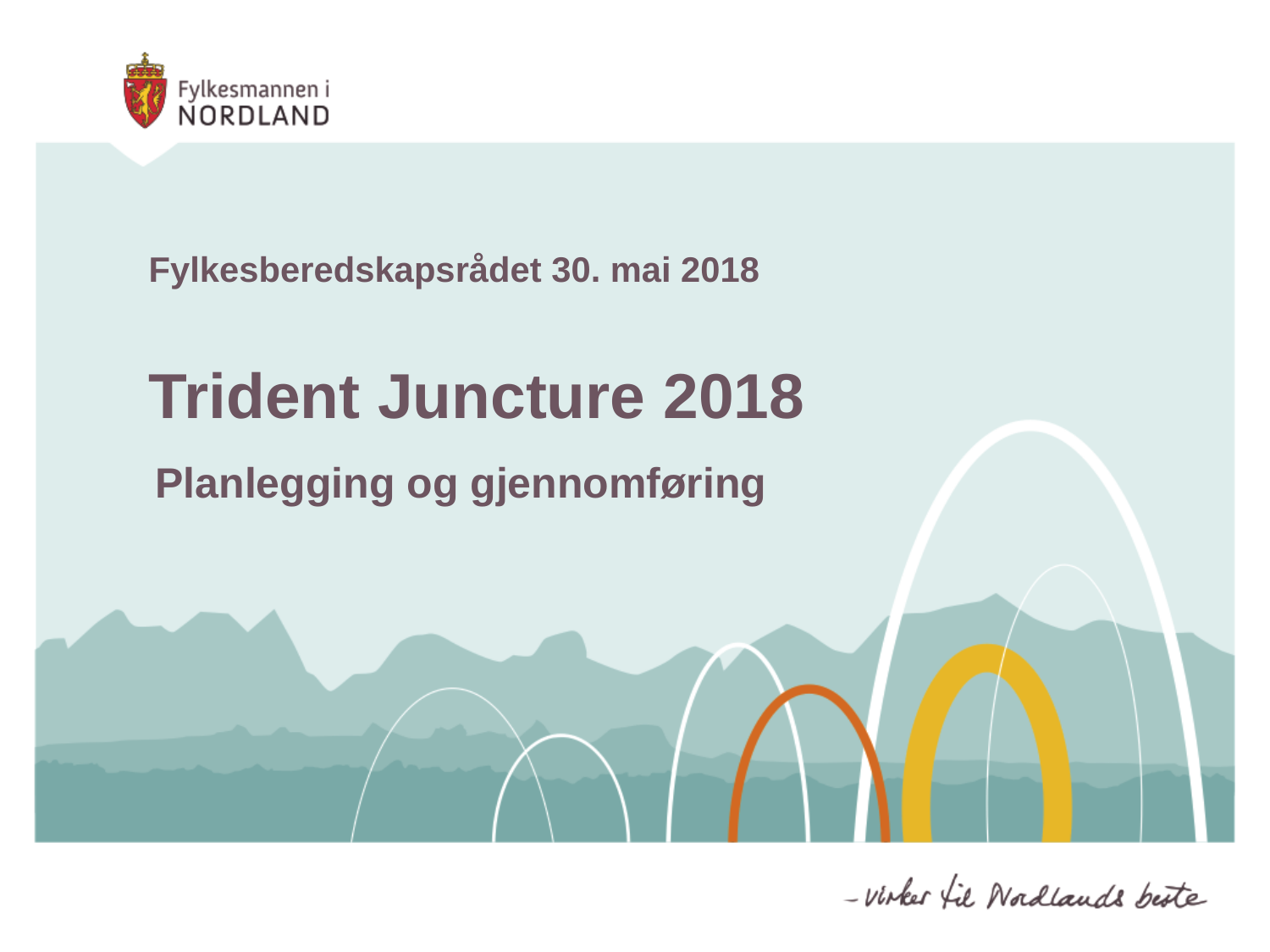

# Fylkesberedskapsrådet 30. mai 2018 Trident Juncture 2018 Planlegging og gjennomføring